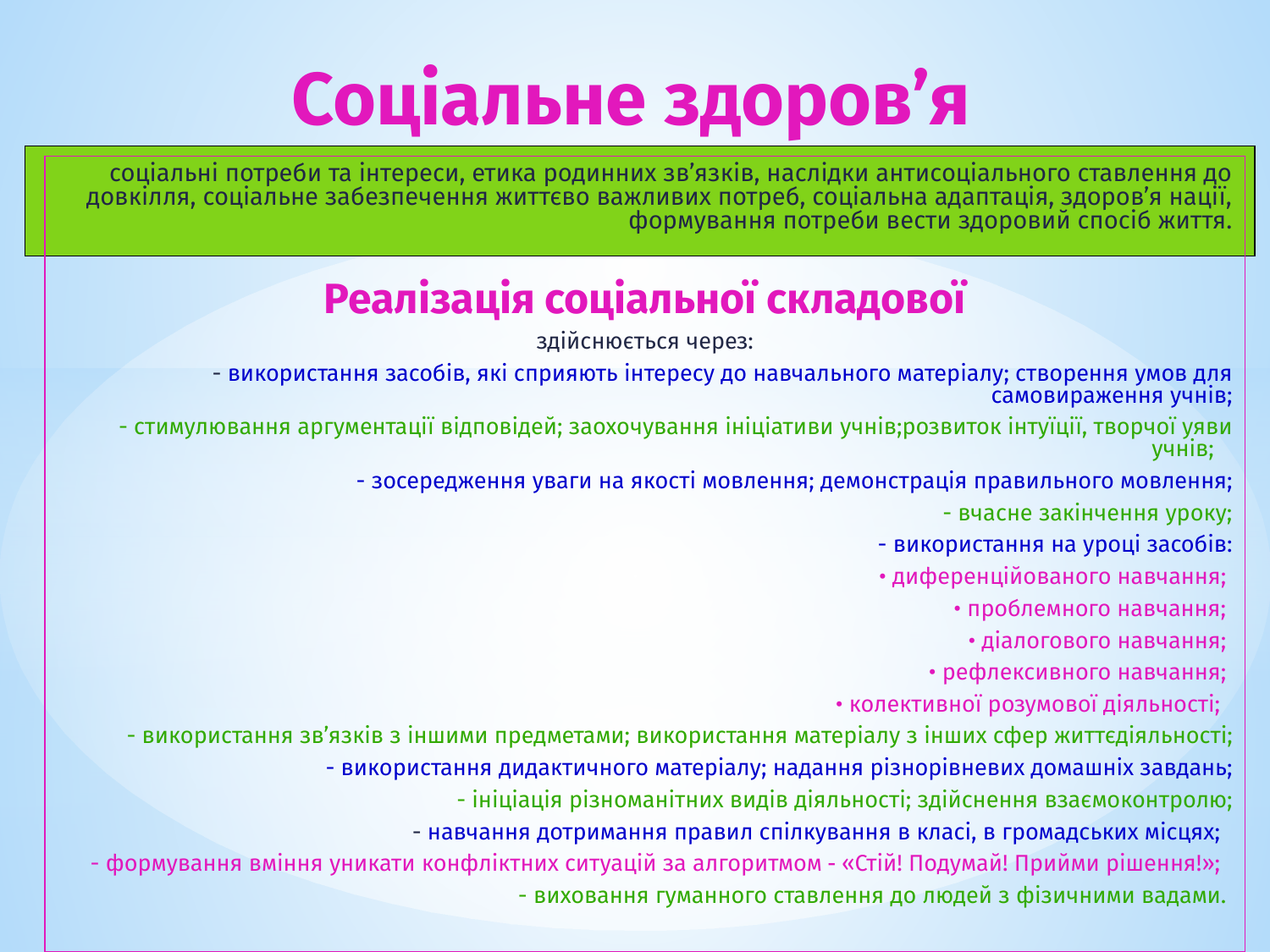

Соціальне здоров’я

   соціальні потреби та інтереси, етика родинних зв’язків, наслідки антисоціального ставлення до довкілля, соціальне забезпечення життєво важливих потреб, соціальна адаптація, здоров’я нації, формування потреби вести здоровий спосіб життя.

Реалізація соціальної складової
 здійснюється через:
- використання засобів, які сприяють інтересу до навчального матеріалу; створення умов для самовираження учнів;
- стимулювання аргументації відповідей; заохочування ініціативи учнів;розвиток інтуїції, творчої уяви учнів;
- зосередження уваги на якості мовлення; демонстрація правильного мовлення;
- вчасне закінчення уроку;
- використання на уроці засобів:
    • диференційованого навчання;
    • проблемного навчання;
    • діалогового навчання;
    • рефлексивного навчання;
    • колективної розумової діяльності;
- використання зв’язків з іншими предметами; використання матеріалу з інших сфер життєдіяльності;
- використання дидактичного матеріалу; надання різнорівневих домашніх завдань;
- ініціація різноманітних видів діяльності; здійснення взаємоконтролю;
- навчання дотримання правил спілкування в класі, в громадських місцях;
- формування вміння уникати конфліктних ситуацій за алгоритмом − «Стій! Подумай! Прийми рішення!»;
- виховання гуманного ставлення до людей з фізичними вадами.